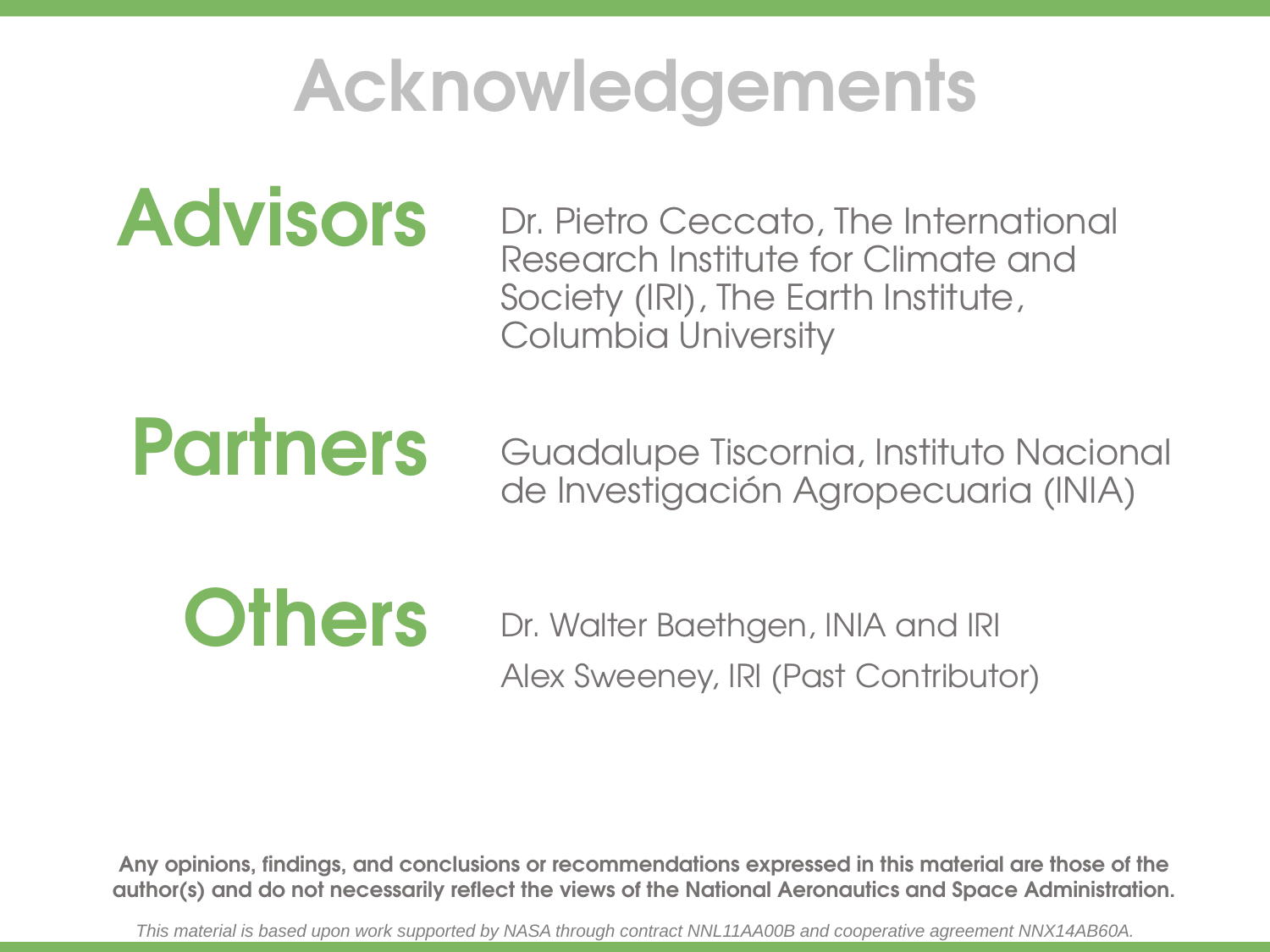

Advisors
Dr. Pietro Ceccato, The International Research Institute for Climate and Society (IRI), The Earth Institute, Columbia University
Partners
Guadalupe Tiscornia, Instituto Nacional de Investigación Agropecuaria (INIA)
Others
Dr. Walter Baethgen, INIA and IRI
Alex Sweeney, IRI (Past Contributor)